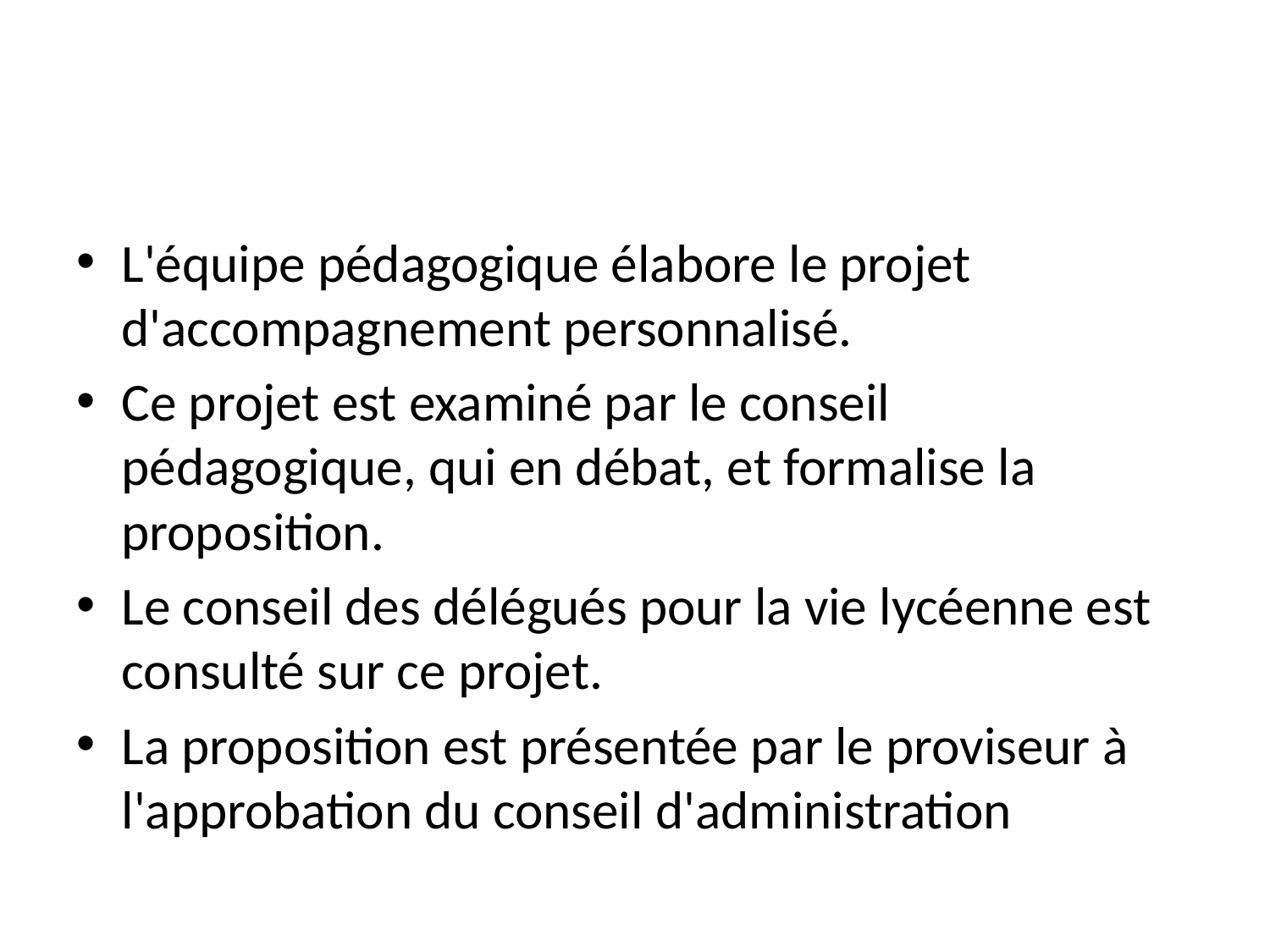

#
L'équipe pédagogique élabore le projet d'accompagnement personnalisé.
Ce projet est examiné par le conseil pédagogique, qui en débat, et formalise la proposition.
Le conseil des délégués pour la vie lycéenne est consulté sur ce projet.
La proposition est présentée par le proviseur à l'approbation du conseil d'administration